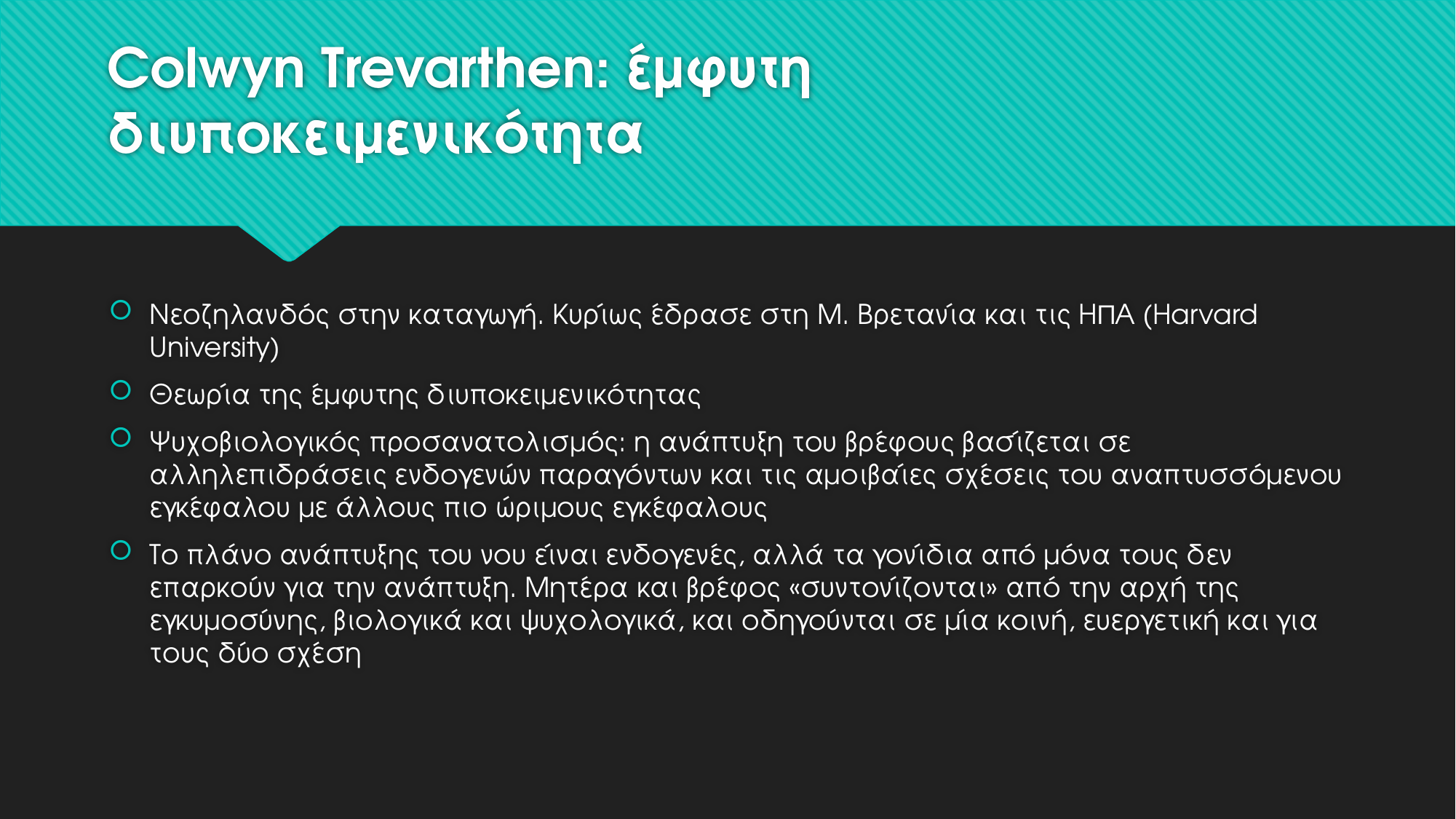

# Colwyn Trevarthen: έμφυτη διυποκειμενικότητα
Νεοζηλανδός στην καταγωγή. Κυρίως έδρασε στη Μ. Βρετανία και τις ΗΠΑ (Harvard University)
Θεωρία της έμφυτης διυποκειμενικότητας
Ψυχοβιολογικός προσανατολισμός: η ανάπτυξη του βρέφους βασίζεται σε αλληλεπιδράσεις ενδογενών παραγόντων και τις αμοιβαίες σχέσεις του αναπτυσσόμενου εγκέφαλου με άλλους πιο ώριμους εγκέφαλους
Το πλάνο ανάπτυξης του νου είναι ενδογενές, αλλά τα γονίδια από μόνα τους δεν επαρκούν για την ανάπτυξη. Μητέρα και βρέφος «συντονίζονται» από την αρχή της εγκυμοσύνης, βιολογικά και ψυχολογικά, και οδηγούνται σε μία κοινή, ευεργετική και για τους δύο σχέση